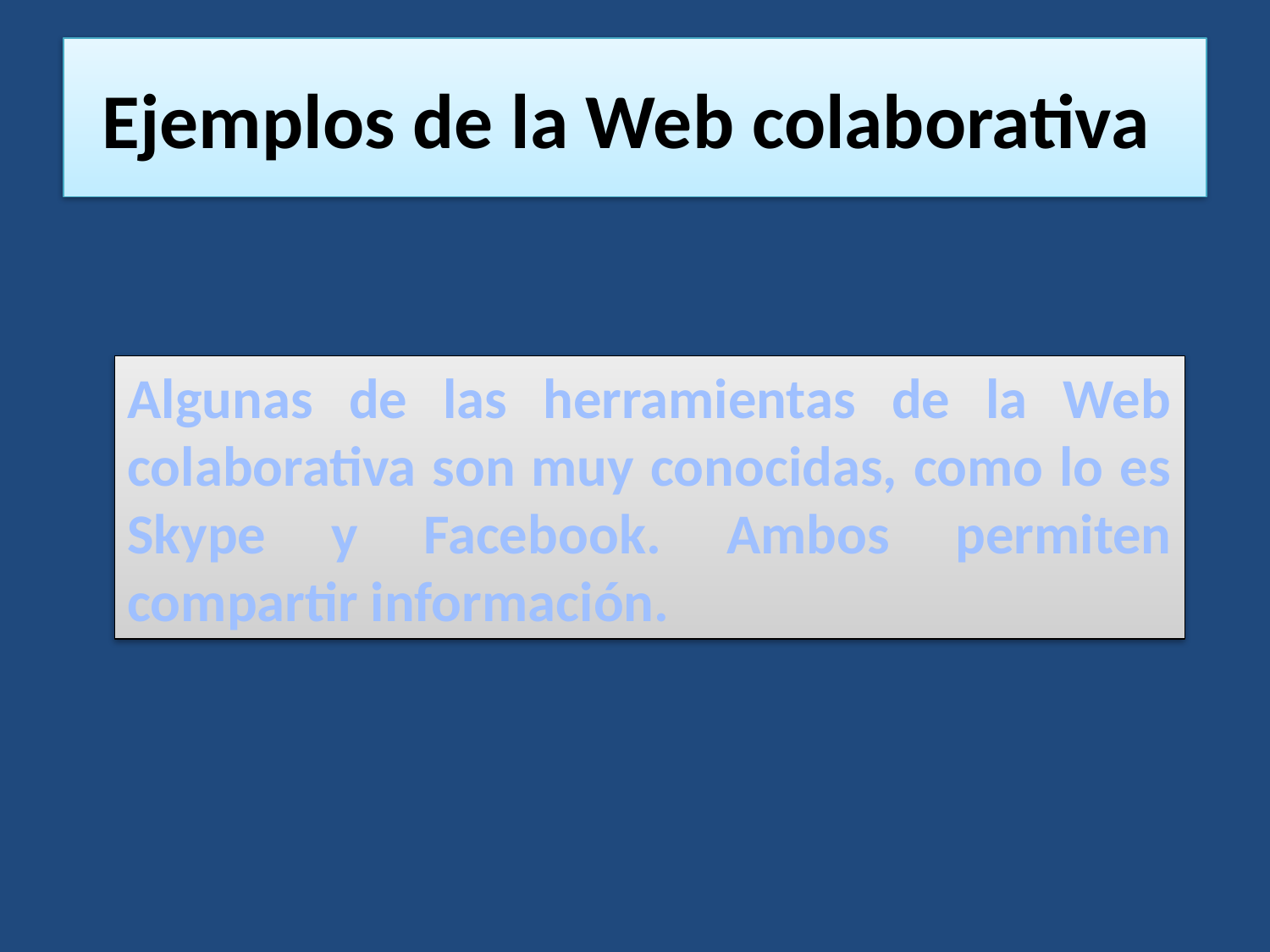

# Ejemplos de la Web colaborativa
Algunas de las herramientas de la Web colaborativa son muy conocidas, como lo es Skype y Facebook. Ambos permiten compartir información.